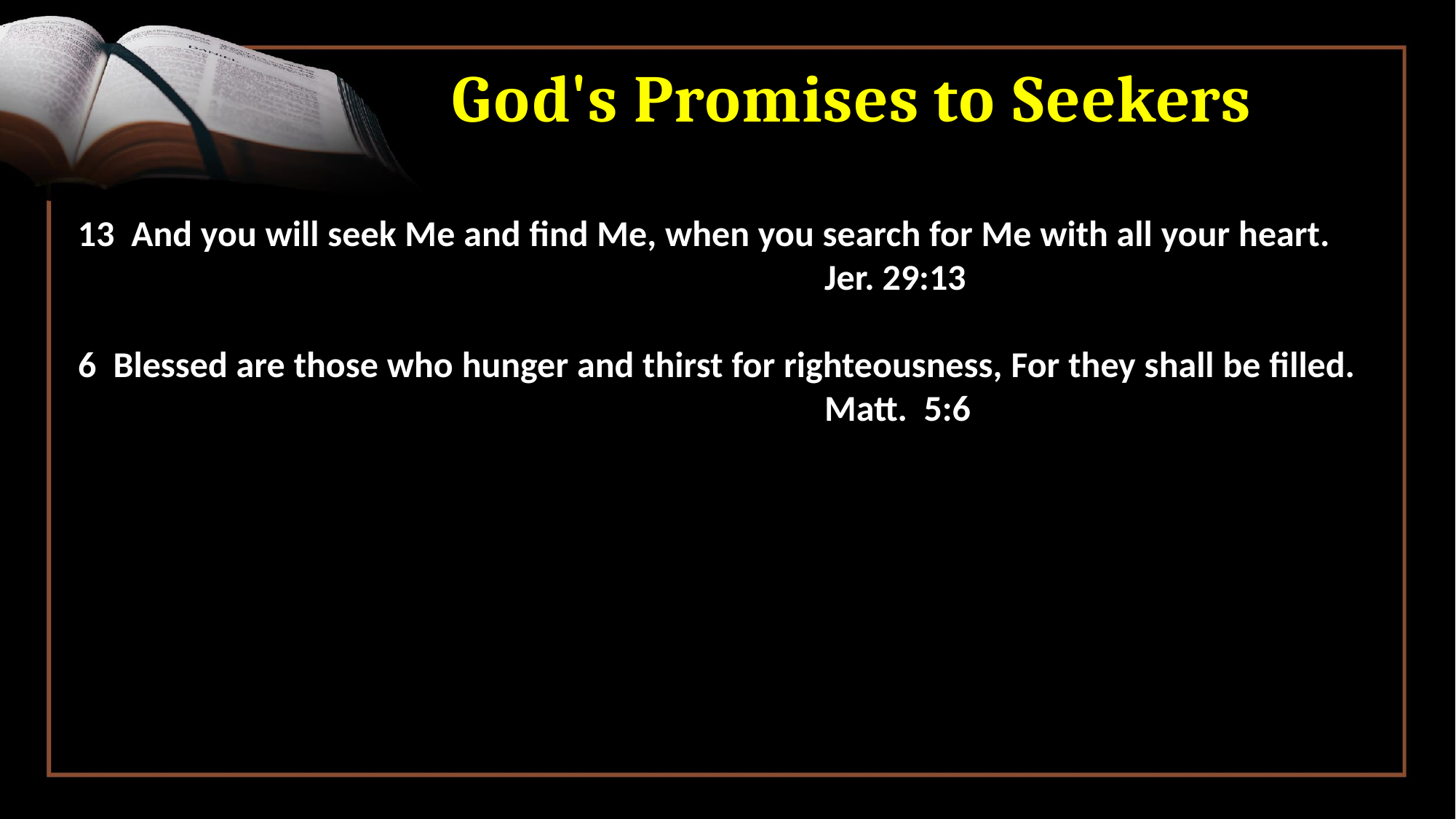

# God's Promises to Seekers
  13  And you will seek Me and find Me, when you search for Me with all your heart. 								Jer. 29:13

  6  Blessed are those who hunger and thirst for righteousness, For they shall be filled. 								Matt. 5:6